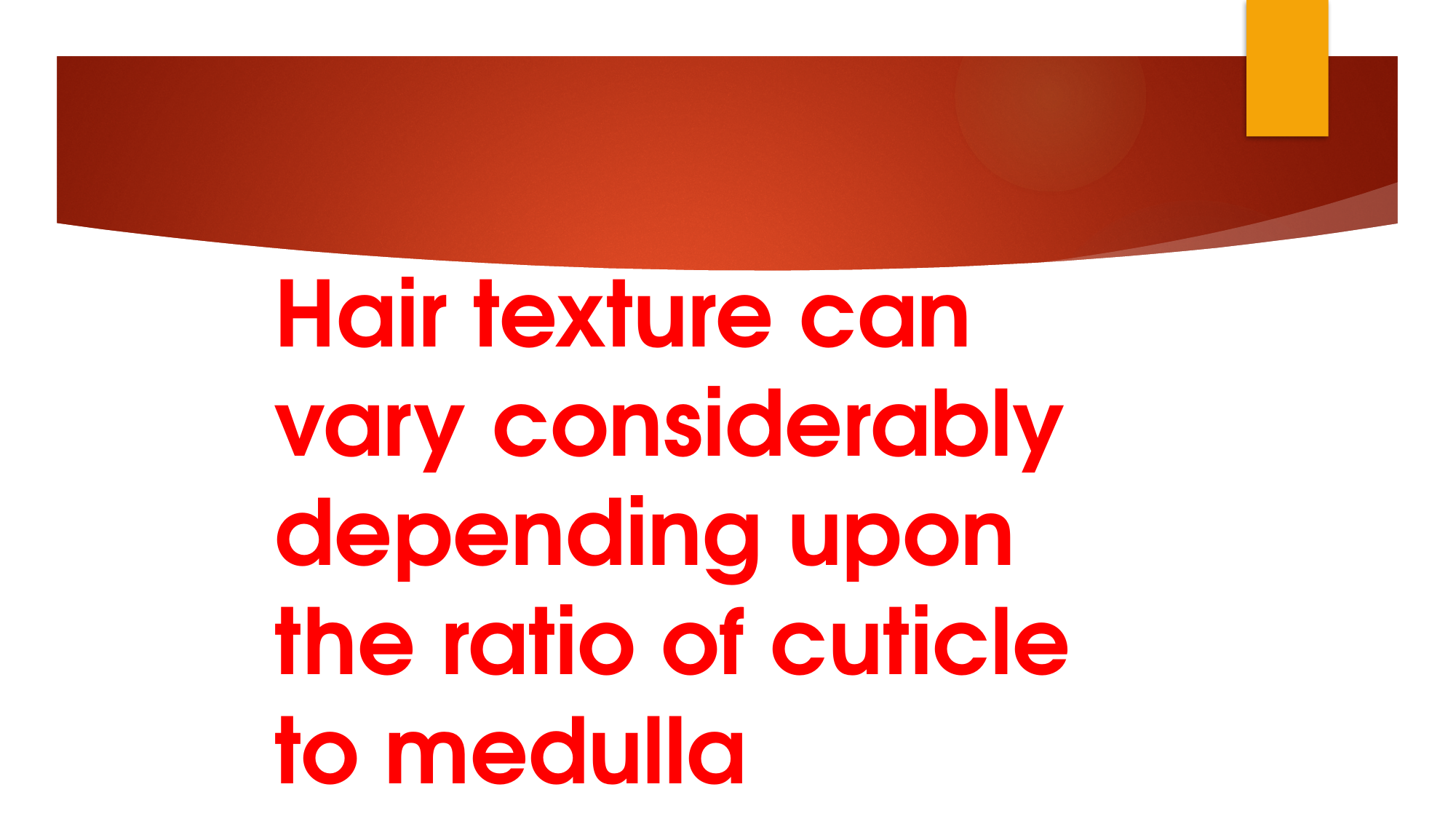

# Hair texture can vary considerably depending upon the ratio of cuticle to medulla